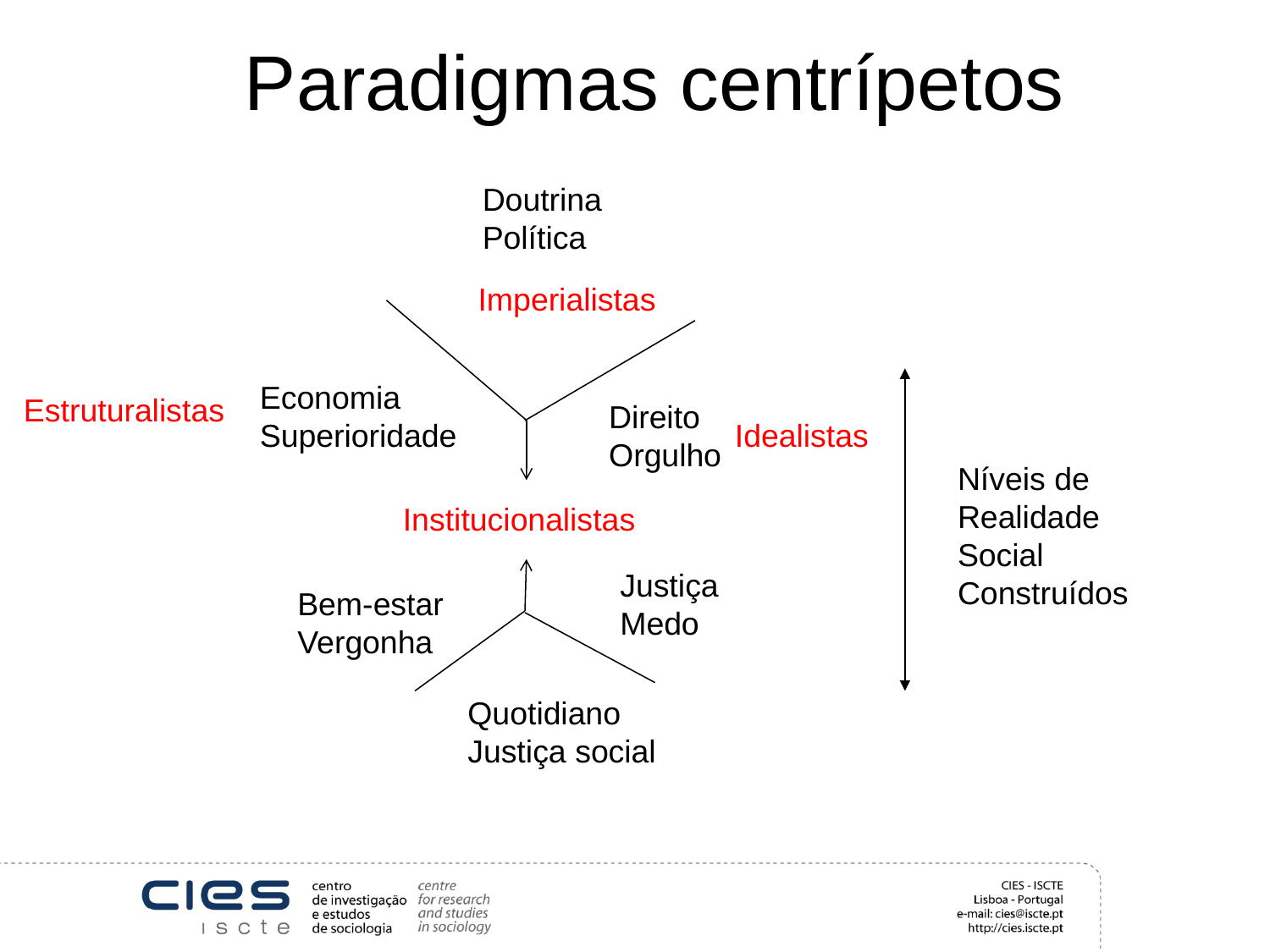

# Paradigmas centrípetos
Doutrina
Política
Imperialistas
Economia
Superioridade
Estruturalistas
Direito
Orgulho
Idealistas
Níveis de
Realidade
Social
Construídos
Institucionalistas
Justiça
Medo
Bem-estar
Vergonha
Quotidiano
Justiça social